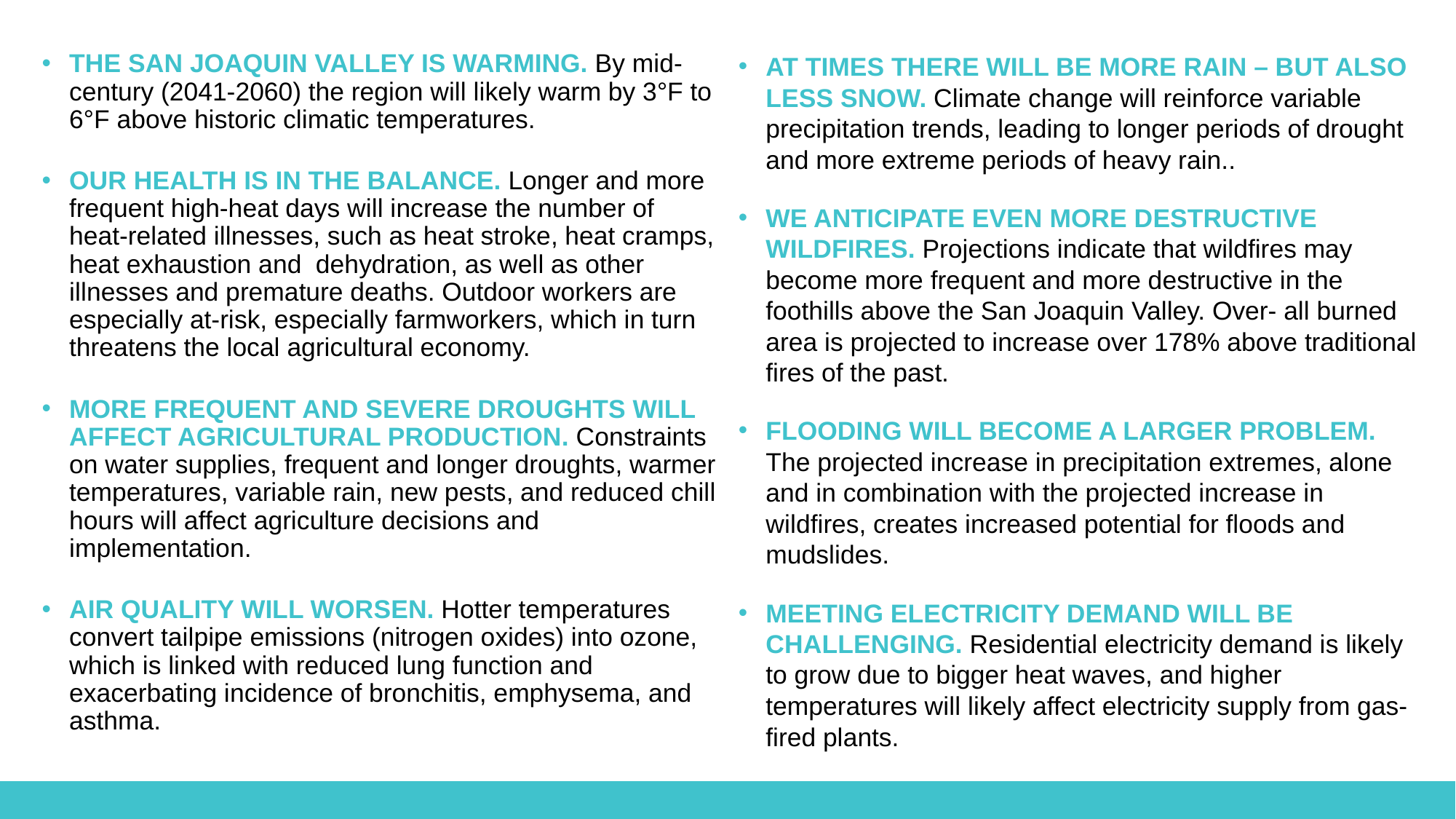

AT TIMES THERE WILL BE MORE RAIN – BUT ALSO LESS SNOW. Climate change will reinforce variable precipitation trends, leading to longer periods of drought and more extreme periods of heavy rain..
WE ANTICIPATE EVEN MORE DESTRUCTIVE WILDFIRES. Projections indicate that wildfires may become more frequent and more destructive in the foothills above the San Joaquin Valley. Over- all burned area is projected to increase over 178% above traditional fires of the past.
FLOODING WILL BECOME A LARGER PROBLEM. The projected increase in precipitation extremes, alone and in combination with the projected increase in wildfires, creates increased potential for floods and mudslides.
MEETING ELECTRICITY DEMAND WILL BE CHALLENGING. Residential electricity demand is likely to grow due to bigger heat waves, and higher temperatures will likely affect electricity supply from gas-fired plants.

THE SAN JOAQUIN VALLEY IS WARMING. By mid-century (2041-2060) the region will likely warm by 3°F to 6°F above historic climatic temperatures.
OUR HEALTH IS IN THE BALANCE. Longer and more frequent high-heat days will increase the number of heat-related illnesses, such as heat stroke, heat cramps, heat exhaustion and  dehydration, as well as other illnesses and premature deaths. Outdoor workers are especially at-risk, especially farmworkers, which in turn threatens the local agricultural economy.
MORE FREQUENT AND SEVERE DROUGHTS WILL AFFECT AGRICULTURAL PRODUCTION. Constraints on water supplies, frequent and longer droughts, warmer temperatures, variable rain, new pests, and reduced chill hours will affect agriculture decisions and implementation.
AIR QUALITY WILL WORSEN. Hotter temperatures convert tailpipe emissions (nitrogen oxides) into ozone, which is linked with reduced lung function and exacerbating incidence of bronchitis, emphysema, and asthma.